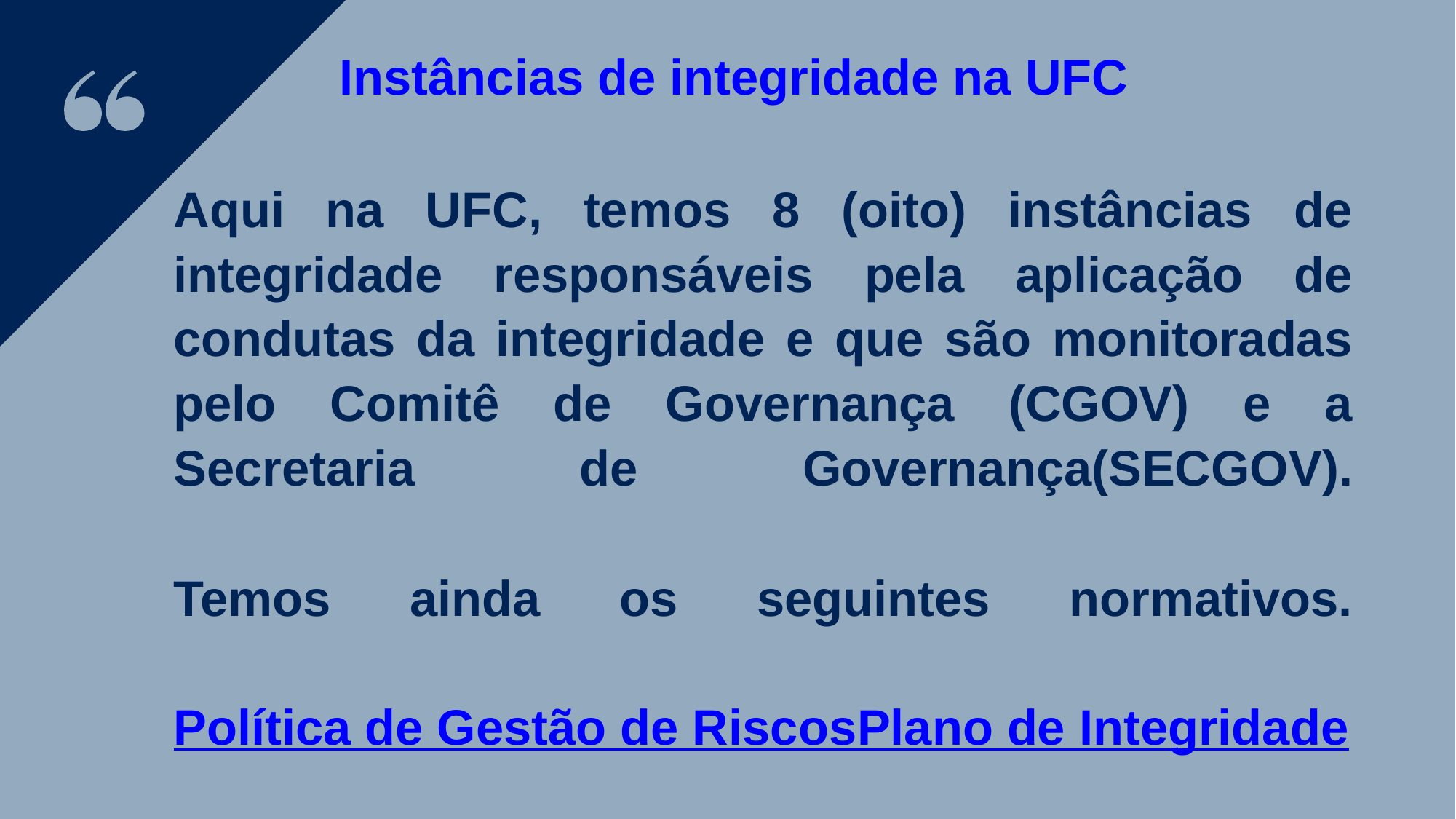

i           Instâncias de integridade na UFC

Aqui na UFC, temos 8 (oito) instâncias de integridade responsáveis pela aplicação de condutas da integridade e que são monitoradas pelo Comitê de Governança (CGOV) e a Secretaria de Governança(SECGOV).
Temos ainda os seguintes normativos.
Política de Gestão de Riscos
Plano de Integridade